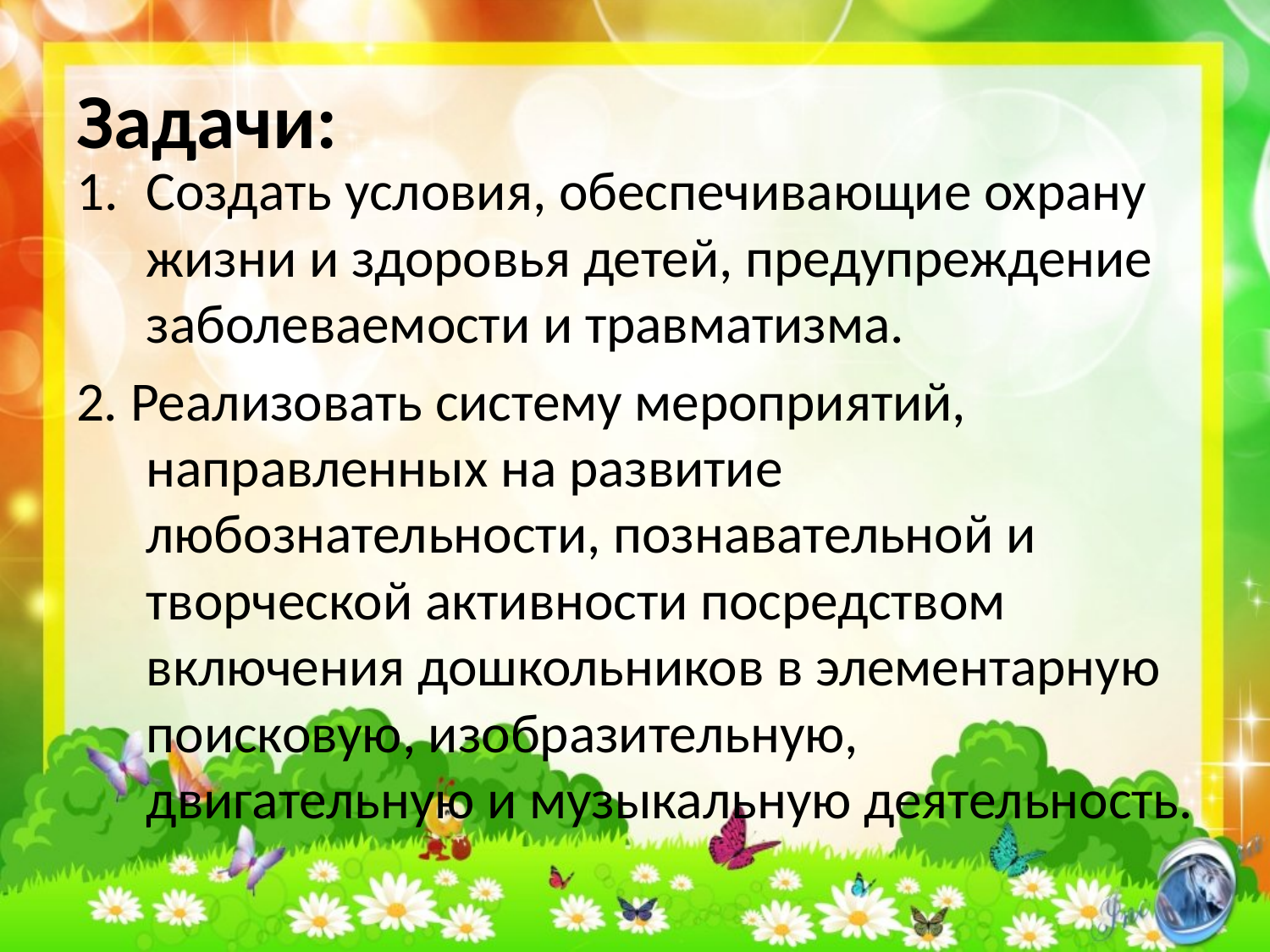

# Задачи:
Создать условия, обеспечивающие охрану жизни и здоровья детей, предупреждение заболеваемости и травматизма.
2. Реализовать систему мероприятий, направленных на развитие любознательности, познавательной и творческой активности посредством включения дошкольников в элементарную поисковую, изобразительную, двигательную и музыкальную деятельность.